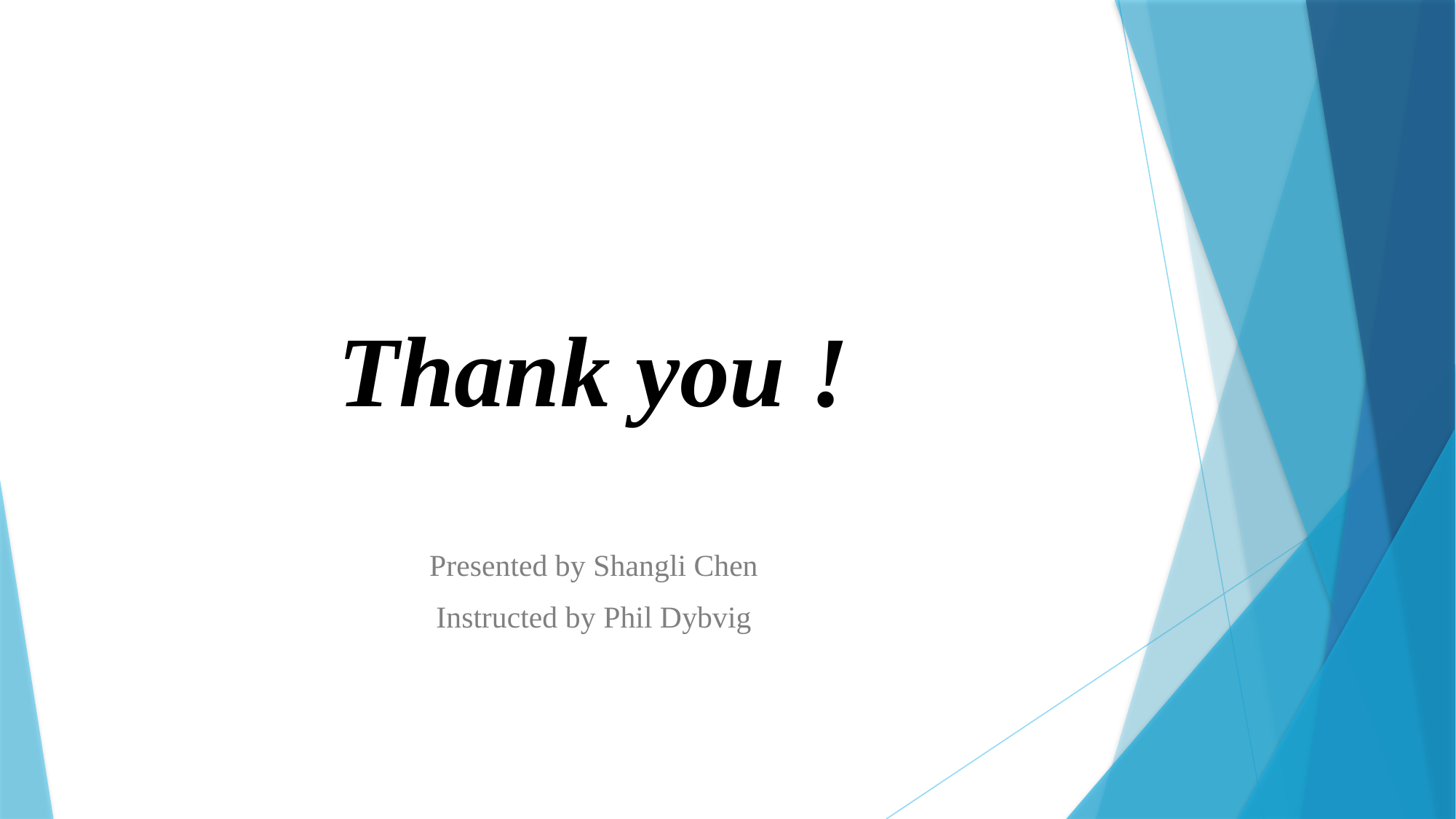

# Thank you !
Presented by Shangli Chen
Instructed by Phil Dybvig